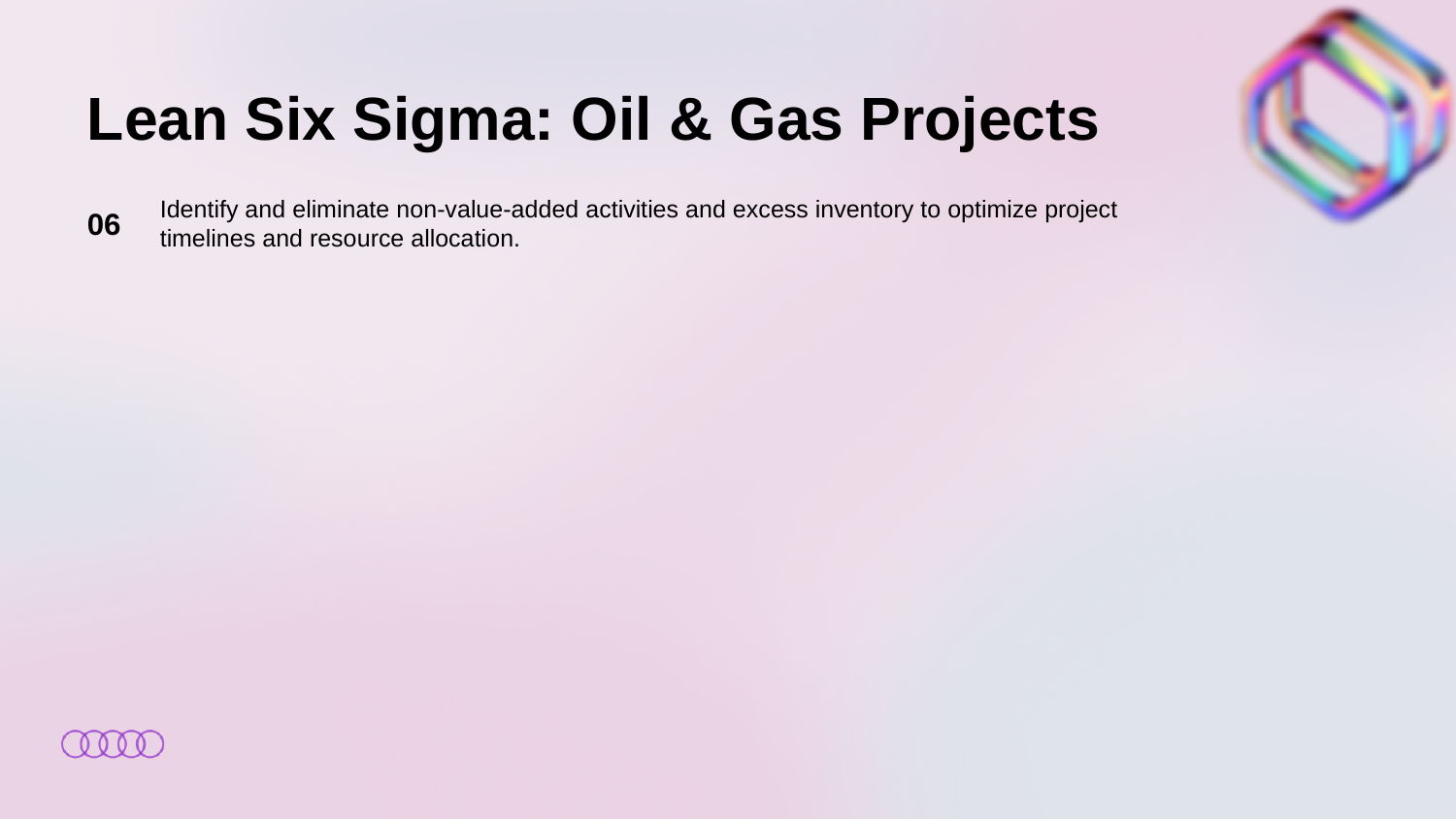

Lean Six Sigma: Oil & Gas Projects
06
Identify and eliminate non-value-added activities and excess inventory to optimize project timelines and resource allocation.